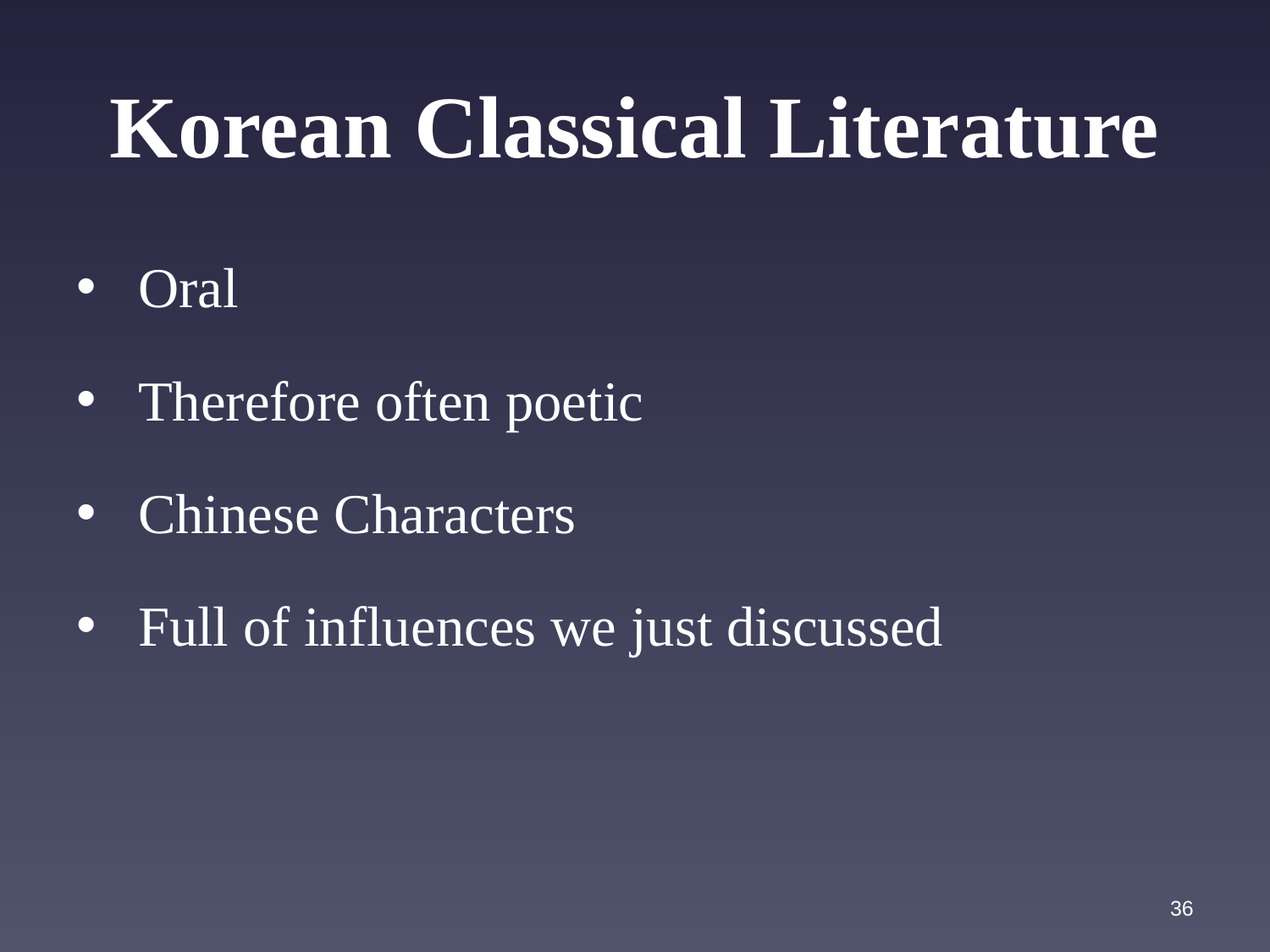

# Korean Classical Literature
 Oral
 Therefore often poetic
 Chinese Characters
 Full of influences we just discussed

36